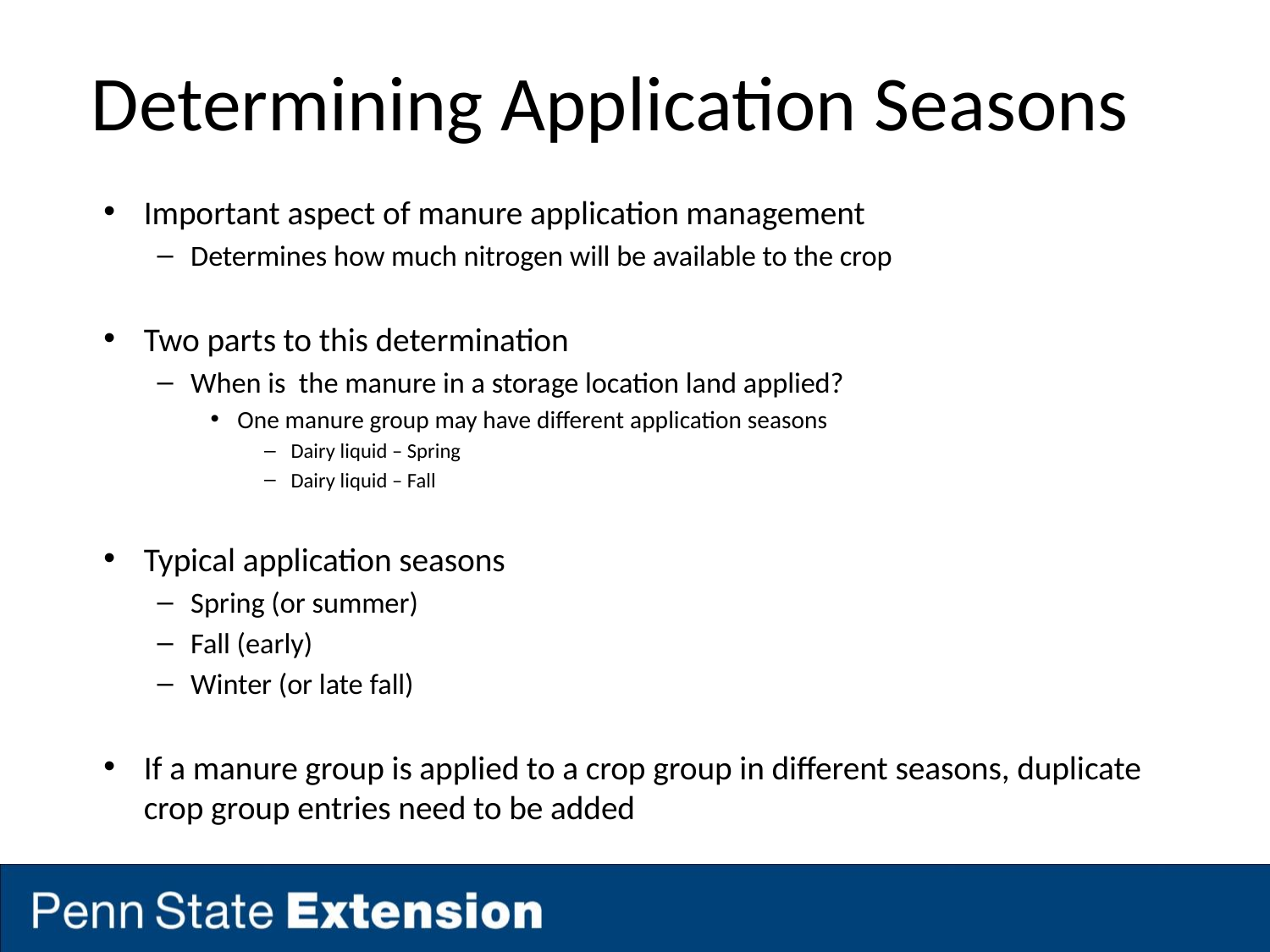

# Determining Application Seasons
Important aspect of manure application management
Determines how much nitrogen will be available to the crop

Two parts to this determination
When is  the manure in a storage location land applied?
One manure group may have different application seasons
Dairy liquid – Spring
Dairy liquid – Fall

Typical application seasons
Spring (or summer)
Fall (early)
Winter (or late fall)

If a manure group is applied to a crop group in different seasons, duplicate crop group entries need to be added